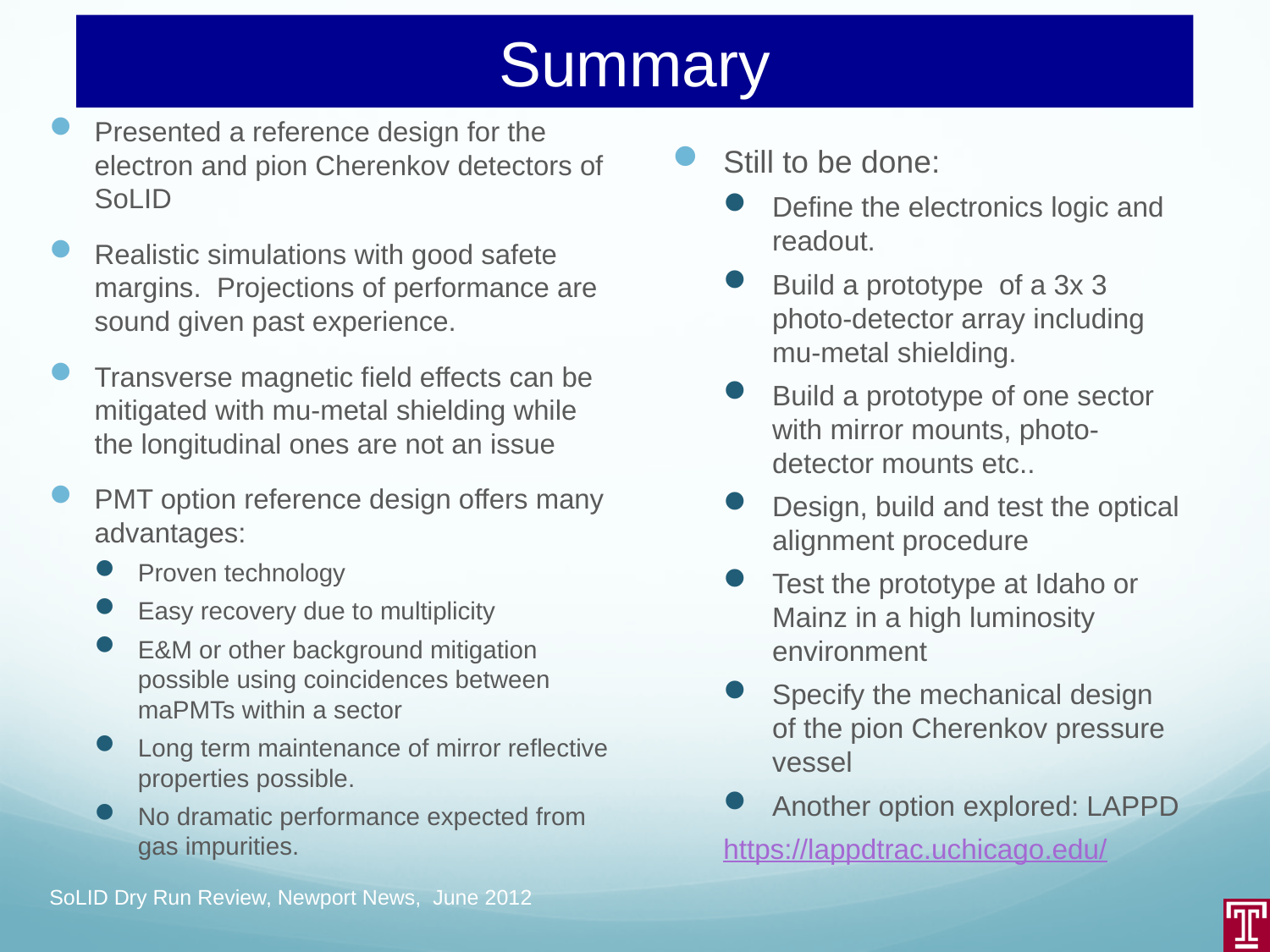

# Summary
Presented a reference design for the electron and pion Cherenkov detectors of SoLID
Realistic simulations with good safete margins.  Projections of performance are sound given past experience.
Transverse magnetic field effects can be mitigated with mu-metal shielding while the longitudinal ones are not an issue
PMT option reference design offers many advantages:
Proven technology
Easy recovery due to multiplicity
E&M or other background mitigation possible using coincidences between maPMTs within a sector
Long term maintenance of mirror reflective properties possible.
No dramatic performance expected from gas impurities.

Still to be done:
Define the electronics logic and readout.
Build a prototype  of a 3x 3 photo-detector array including mu-metal shielding.
Build a prototype of one sector with mirror mounts, photo-detector mounts etc..
Design, build and test the optical alignment procedure
Test the prototype at Idaho or Mainz in a high luminosity environment
Specify the mechanical design of the pion Cherenkov pressure vessel
Another option explored: LAPPD
https://lappdtrac.uchicago.edu/

SoLID Dry Run Review, Newport News,  June 2012